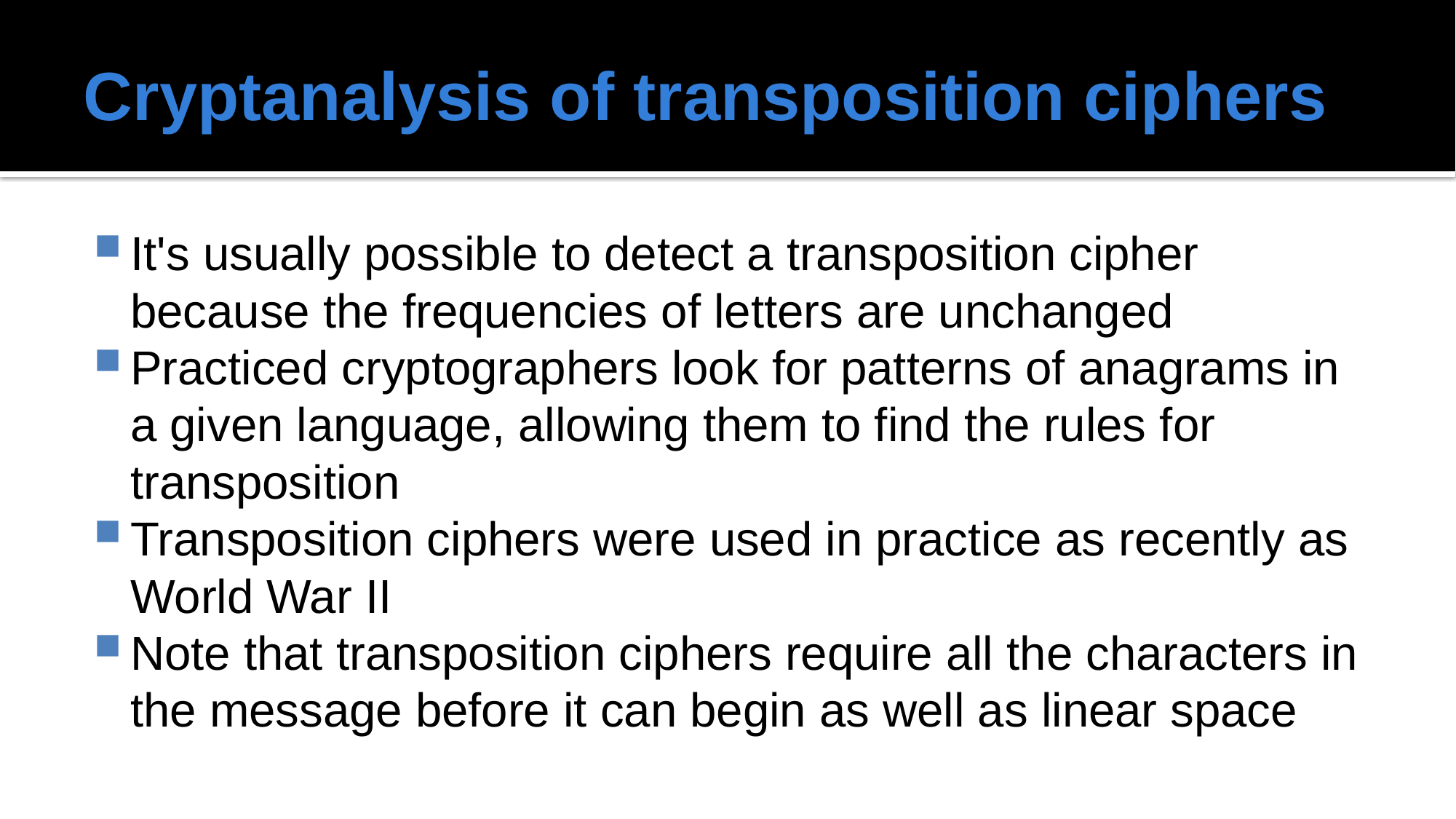

# Cryptanalysis of transposition ciphers
It's usually possible to detect a transposition cipher because the frequencies of letters are unchanged
Practiced cryptographers look for patterns of anagrams in a given language, allowing them to find the rules for transposition
Transposition ciphers were used in practice as recently as World War II
Note that transposition ciphers require all the characters in the message before it can begin as well as linear space